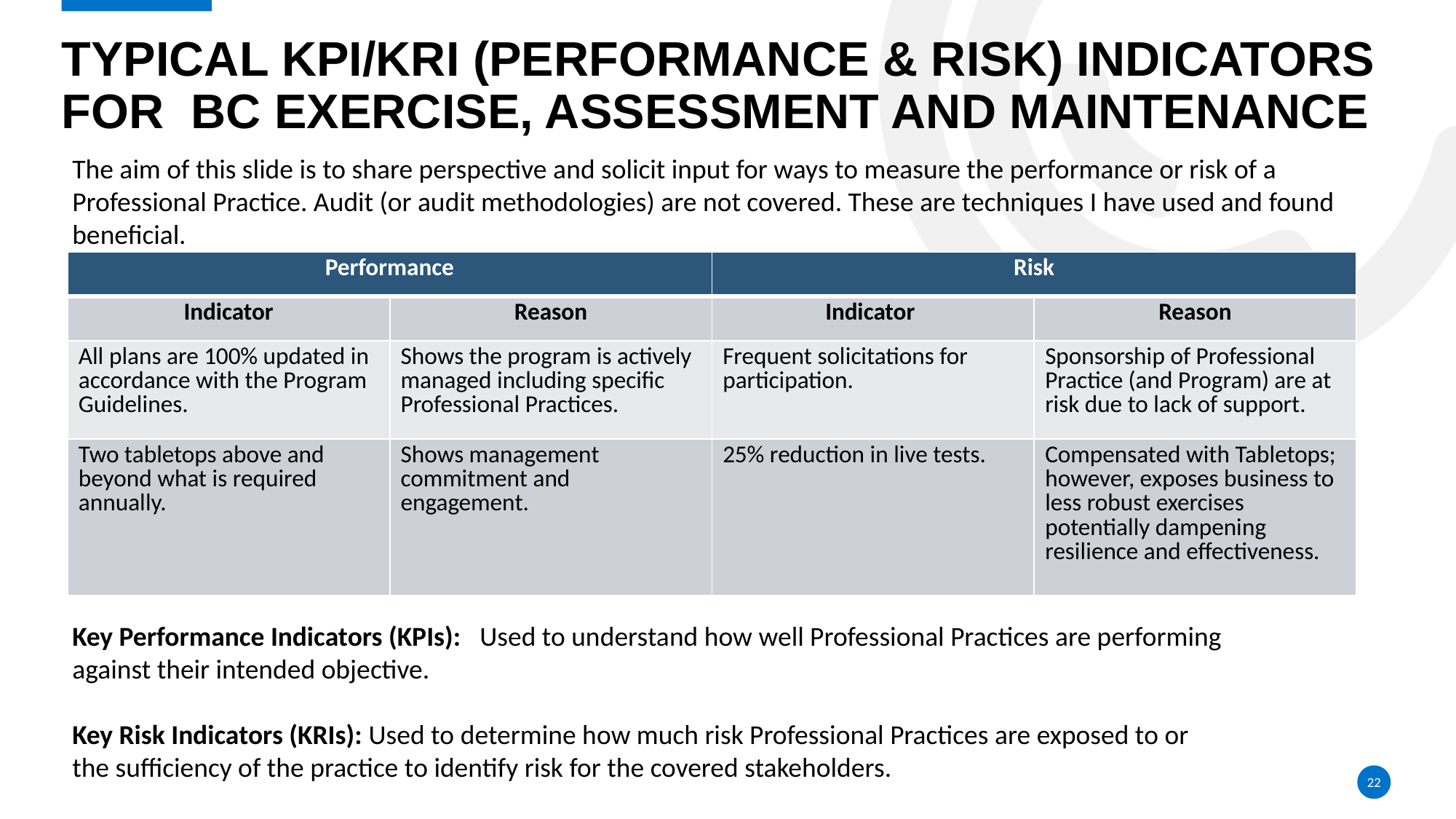

# Typical kpi/kri (Performance & Risk) indicators for  bc exercise, assessment and maintenance
The aim of this slide is to share perspective and solicit input for ways to measure the performance or risk of a Professional Practice. Audit (or audit methodologies) are not covered. These are techniques I have used and found beneficial.
| Performance |  | Risk |  |
| --- | --- | --- | --- |
| Indicator | Reason | Indicator | Reason |
| All plans are 100% updated in accordance with the Program Guidelines. | Shows the program is actively managed including specific Professional Practices. | Frequent solicitations for participation. | Sponsorship of Professional Practice (and Program) are at risk due to lack of support. |
| Two tabletops above and beyond what is required annually. | Shows management commitment and engagement. | 25% reduction in live tests. | Compensated with Tabletops; however, exposes business to less robust exercises potentially dampening resilience and effectiveness. |
Key Performance Indicators (KPIs):   Used to understand how well Professional Practices are performing against their intended objective.

Key Risk Indicators (KRIs): Used to determine how much risk Professional Practices are exposed to or the sufficiency of the practice to identify risk for the covered stakeholders.
22